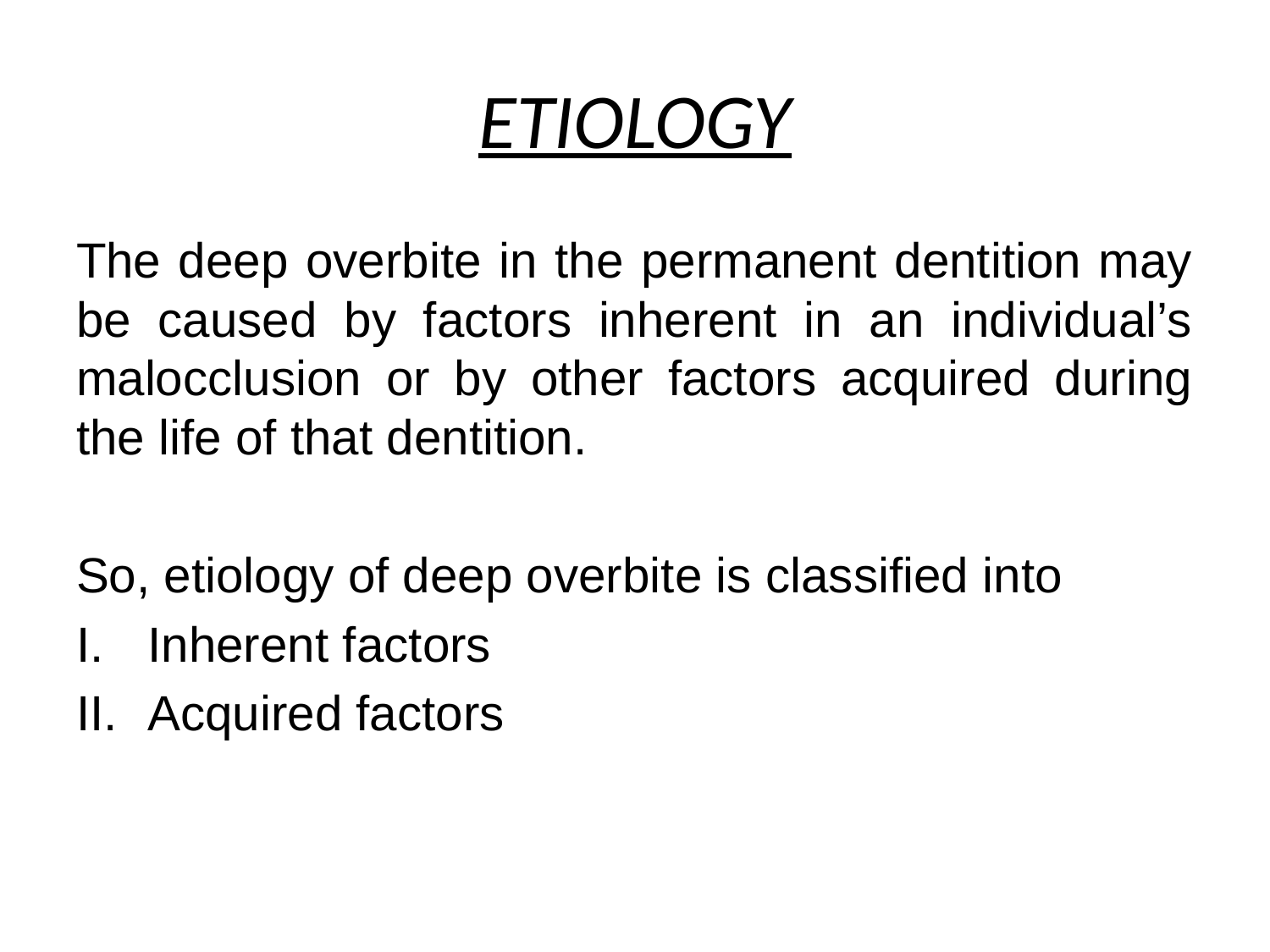

# ETIOLOGY
The deep overbite in the permanent dentition may be caused by factors inherent in an individual’s malocclusion or by other factors acquired during the life of that dentition.

So, etiology of deep overbite is classified into
Inherent factors
Acquired factors